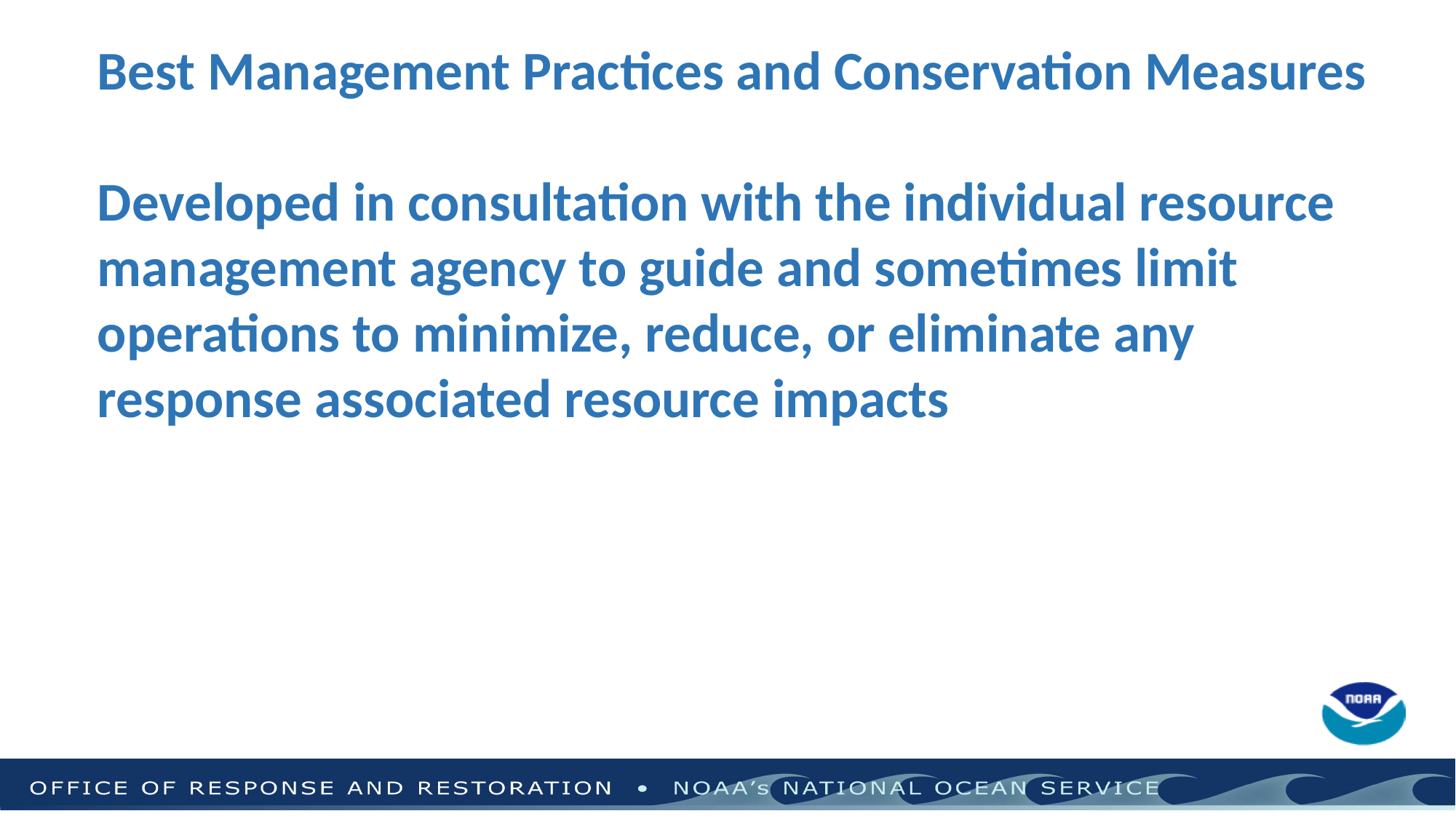

Best Management Practices and Conservation Measures

Developed in consultation with the individual resource management agency to guide and sometimes limit operations to minimize, reduce, or eliminate any response associated resource impacts